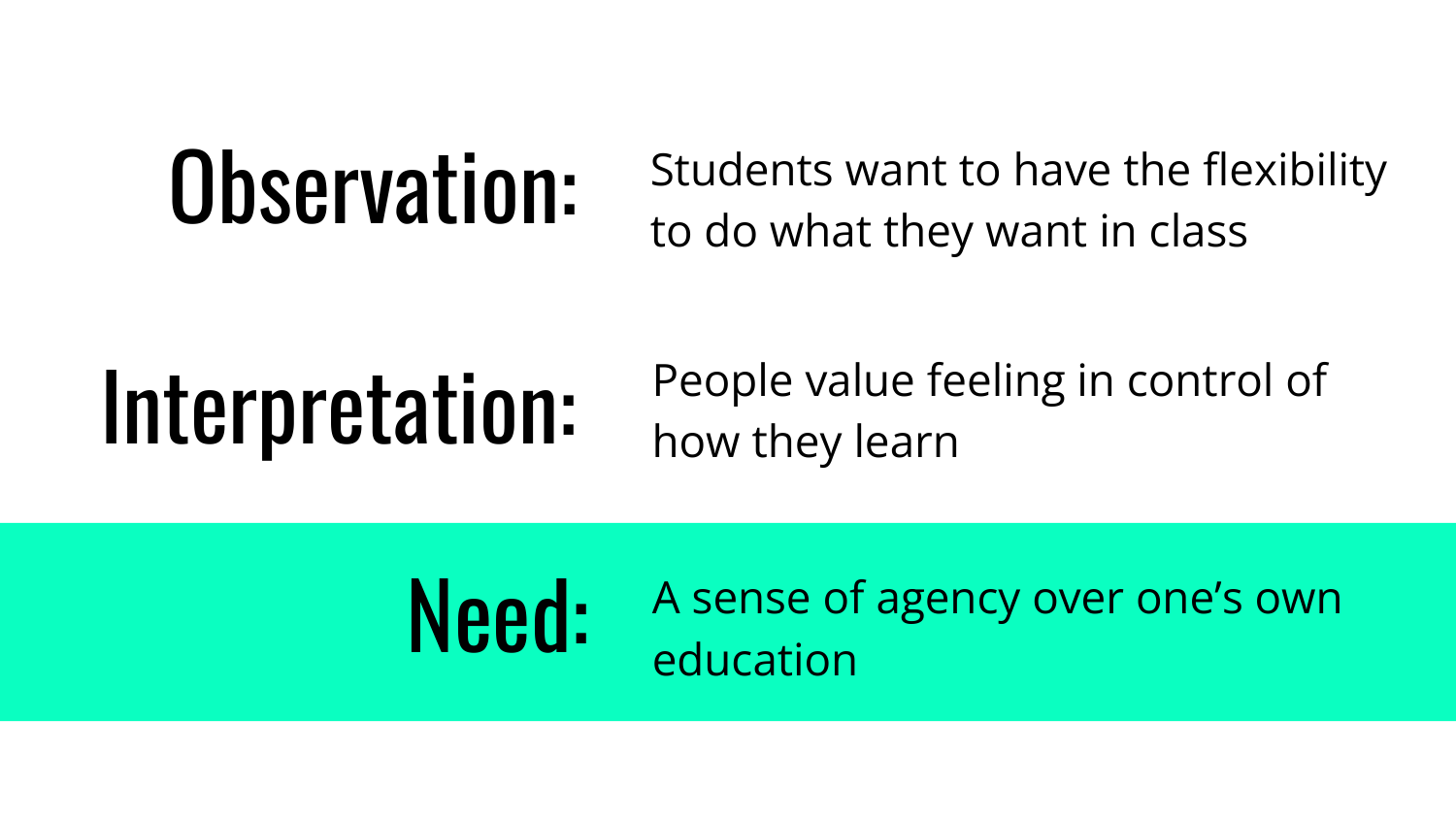

Observation:
Students want to have the flexibility to do what they want in class
People value feeling in control of how they learn
Interpretation:

Need:
A sense of agency over one’s own education